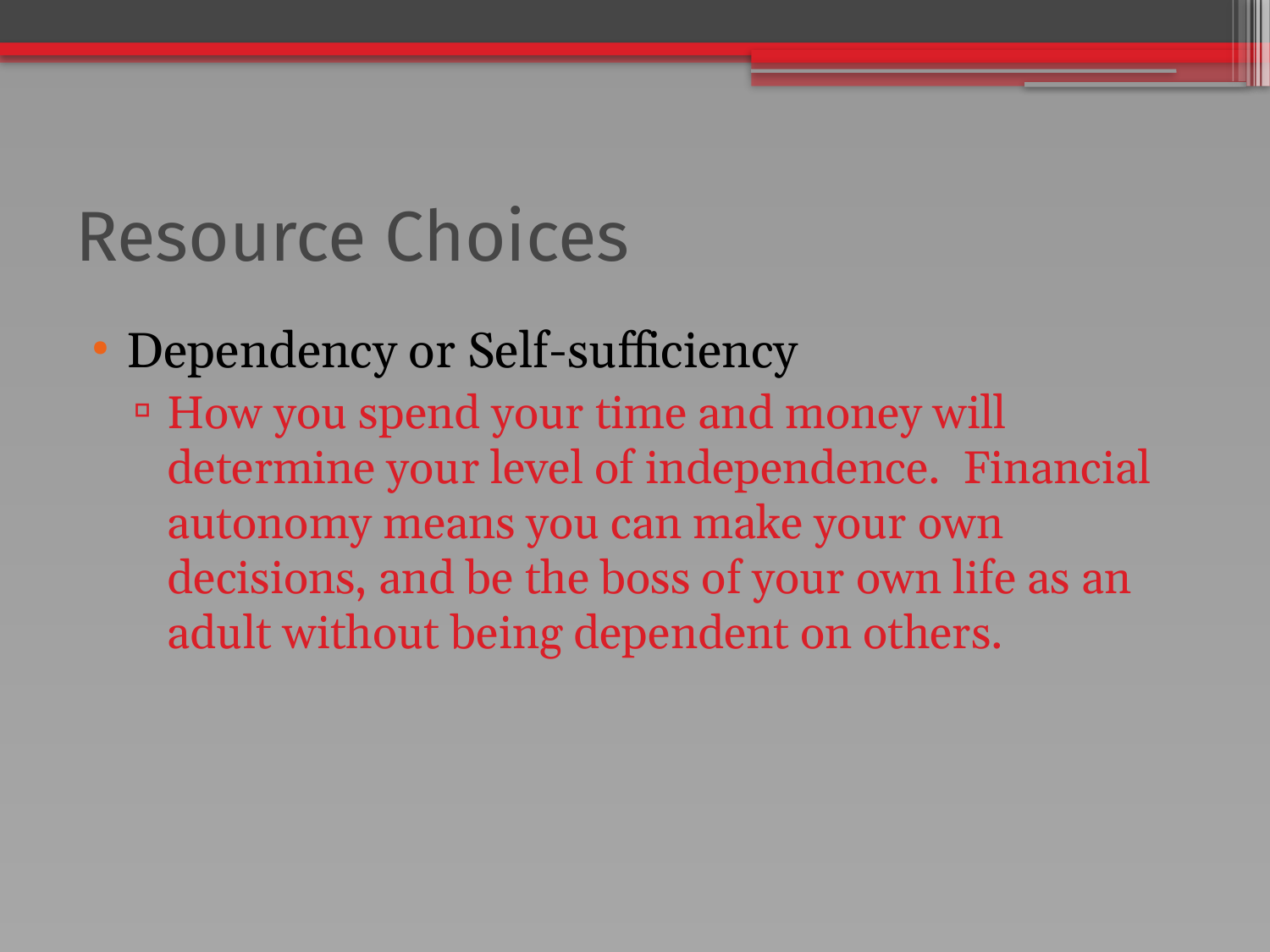

# Resource Choices
Dependency or Self-sufficiency
How you spend your time and money will determine your level of independence.  Financial autonomy means you can make your own decisions, and be the boss of your own life as an adult without being dependent on others.